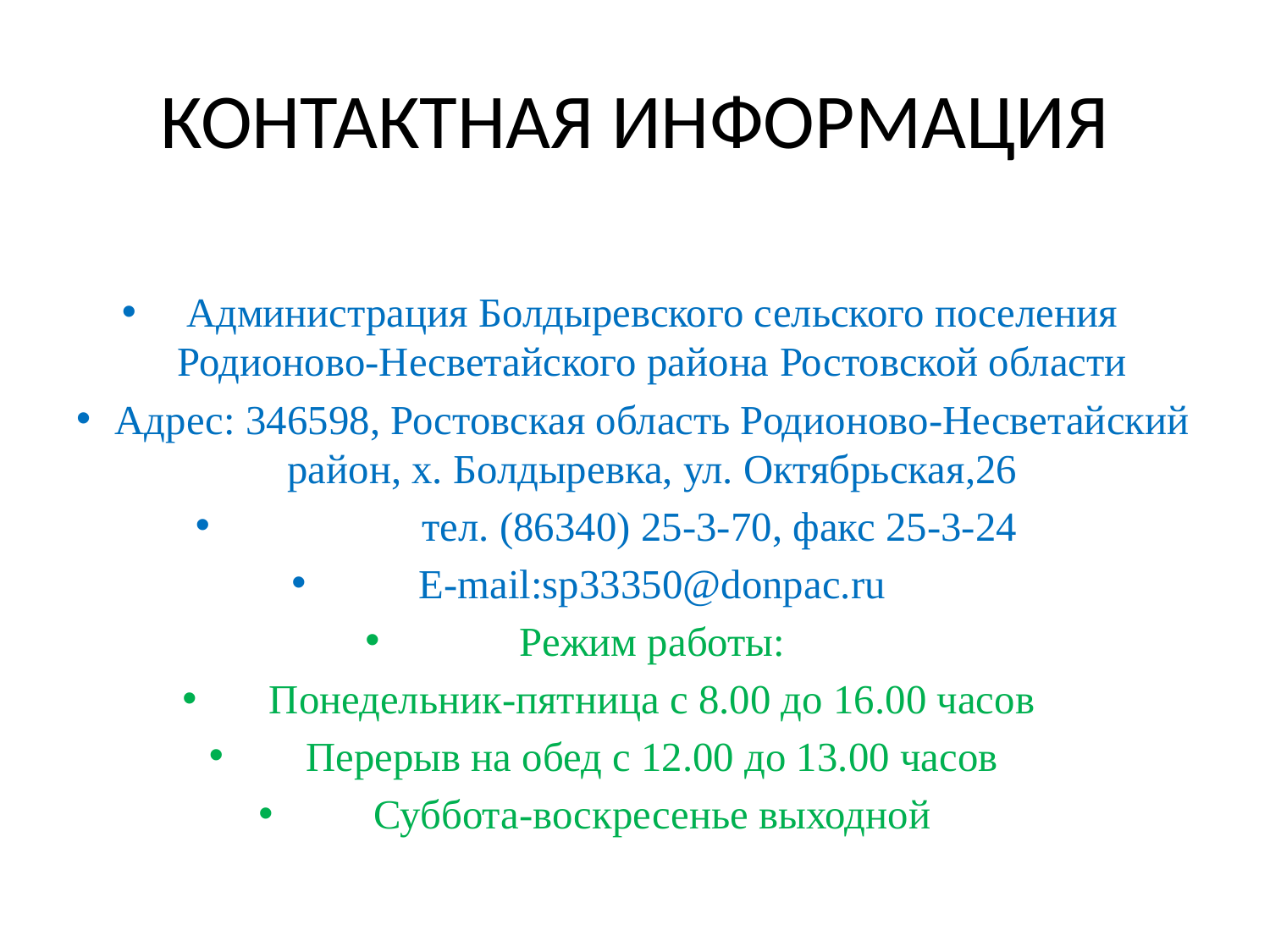

# КОНТАКТНАЯ ИНФОРМАЦИЯ

Администрация Болдыревского сельского поселения Родионово-Несветайского района Ростовской области
Адрес: 346598, Ростовская область Родионово-Несветайский район, х. Болдыревка, ул. Октябрьская,26
             тел. (86340) 25-3-70, факс 25-3-24
E-mail:sp33350@donpac.ru
Режим работы:
Понедельник-пятница с 8.00 до 16.00 часов
Перерыв на обед с 12.00 до 13.00 часов
Суббота-воскресенье выходной